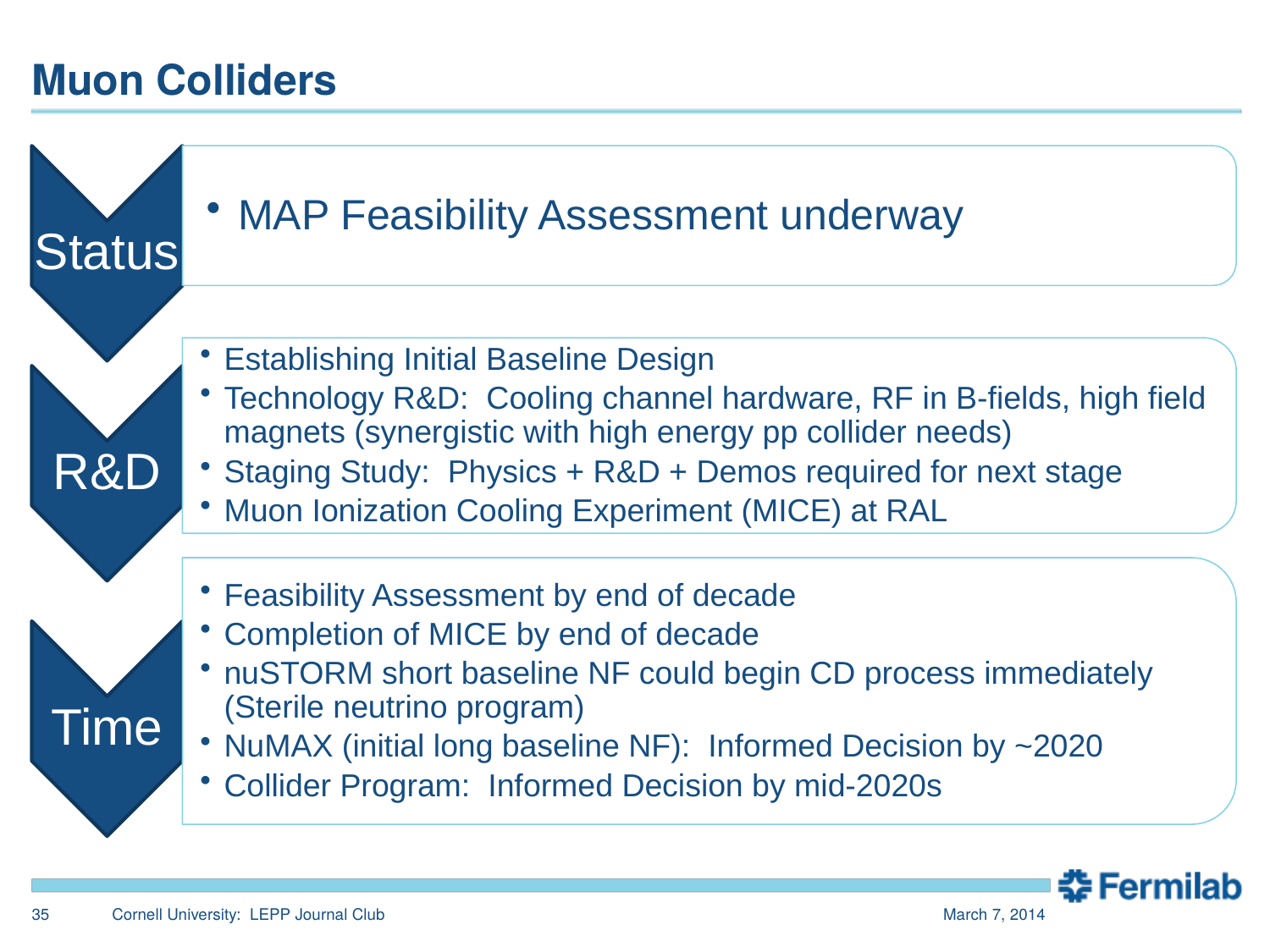

# Muon Colliders
Status
MAP Feasibility Assessment underway
R&D
Establishing Initial Baseline Design
Technology R&D:  Cooling channel hardware, RF in B-fields, high field magnets (synergistic with high energy pp collider needs)
Staging Study:  Physics + R&D + Demos required for next stage
Muon Ionization Cooling Experiment (MICE) at RAL
Time
Feasibility Assessment by end of decade
Completion of MICE by end of decade
nuSTORM short baseline NF could begin CD process immediately (Sterile neutrino program)
NuMAX (initial long baseline NF):  Informed Decision by ~2020
Collider Program:  Informed Decision by mid-2020s
35
Cornell University:  LEPP Journal Club
March 7, 2014